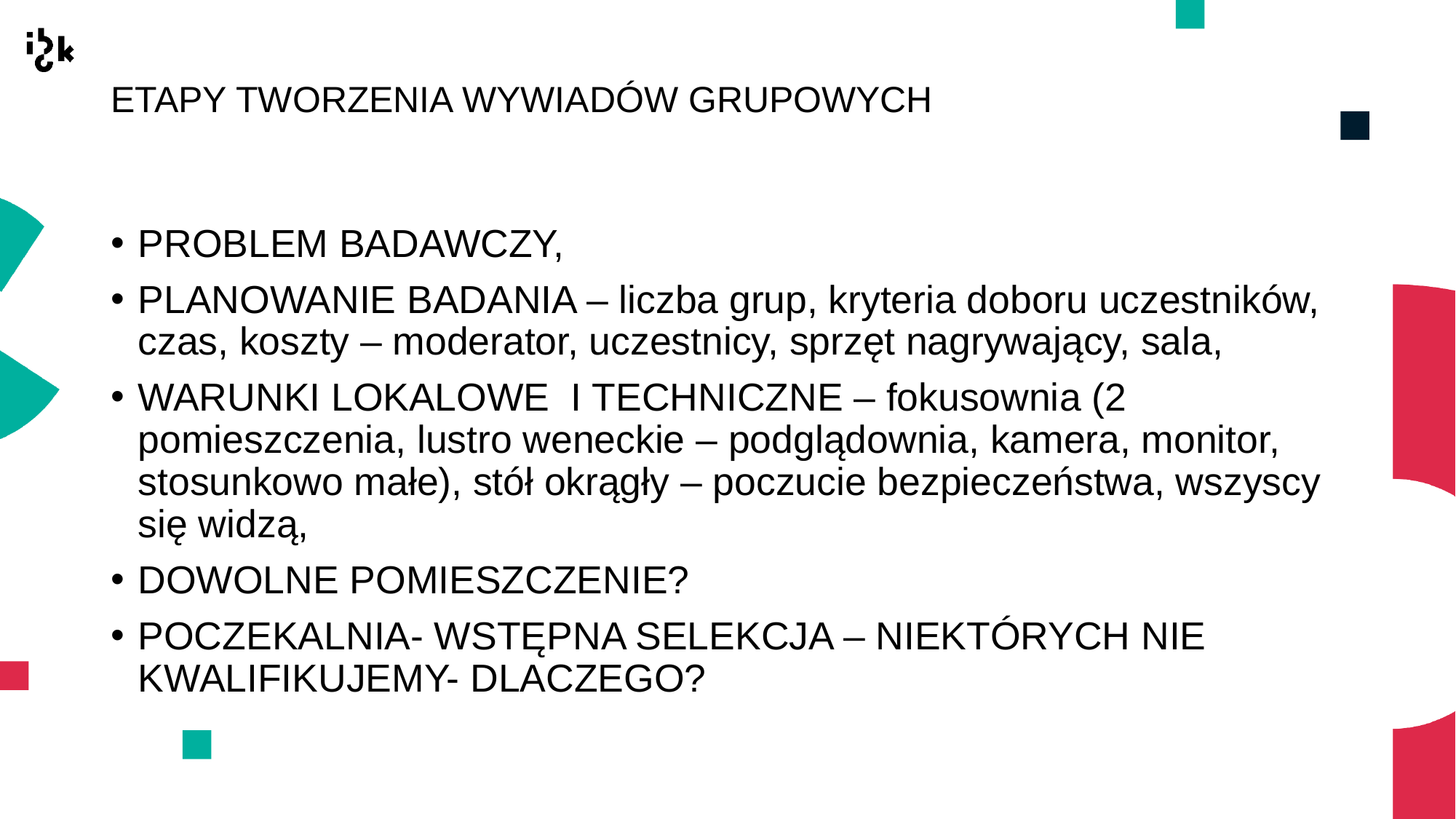

# ETAPY TWORZENIA WYWIADÓW GRUPOWYCH
PROBLEM BADAWCZY,
PLANOWANIE BADANIA – liczba grup, kryteria doboru uczestników, czas, koszty – moderator, uczestnicy, sprzęt nagrywający, sala,
WARUNKI LOKALOWE  I TECHNICZNE – fokusownia (2 pomieszczenia, lustro weneckie – podglądownia, kamera, monitor, stosunkowo małe), stół okrągły – poczucie bezpieczeństwa, wszyscy się widzą,
DOWOLNE POMIESZCZENIE?
POCZEKALNIA- WSTĘPNA SELEKCJA – NIEKTÓRYCH NIE KWALIFIKUJEMY- DLACZEGO?